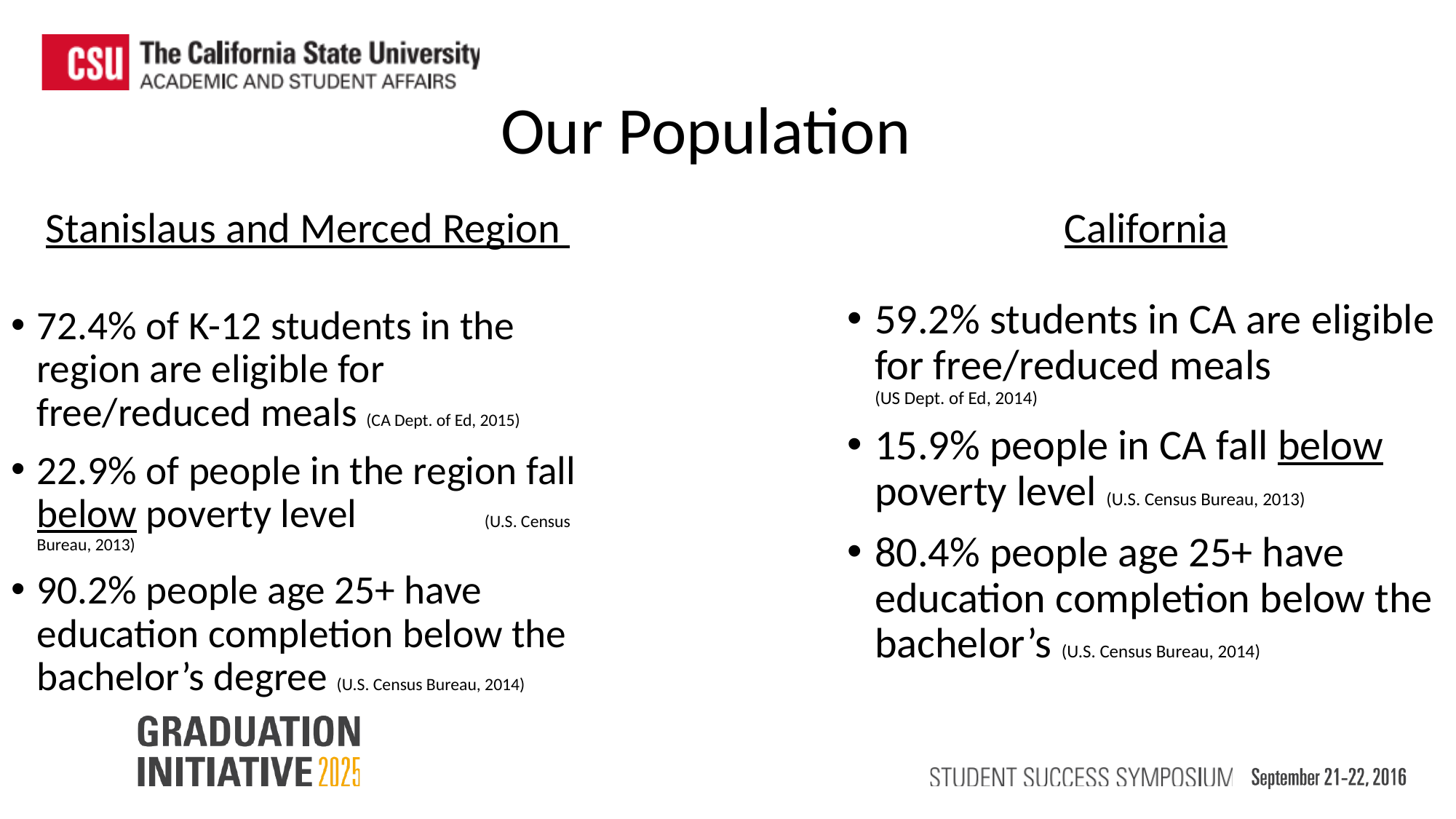

Our Population
Stanislaus and Merced Region
California
59.2% students in CA are eligible for free/reduced meals                (US Dept. of Ed, 2014)
15.9% people in CA fall below poverty level (U.S. Census Bureau, 2013)
80.4% people age 25+ have education completion below the bachelor’s (U.S. Census Bureau, 2014)
72.4% of K-12 students in the region are eligible for free/reduced meals (CA Dept. of Ed, 2015)
22.9% of people in the region fall below poverty level              (U.S. Census Bureau, 2013)
90.2% people age 25+ have education completion below the bachelor’s degree (U.S. Census Bureau, 2014)